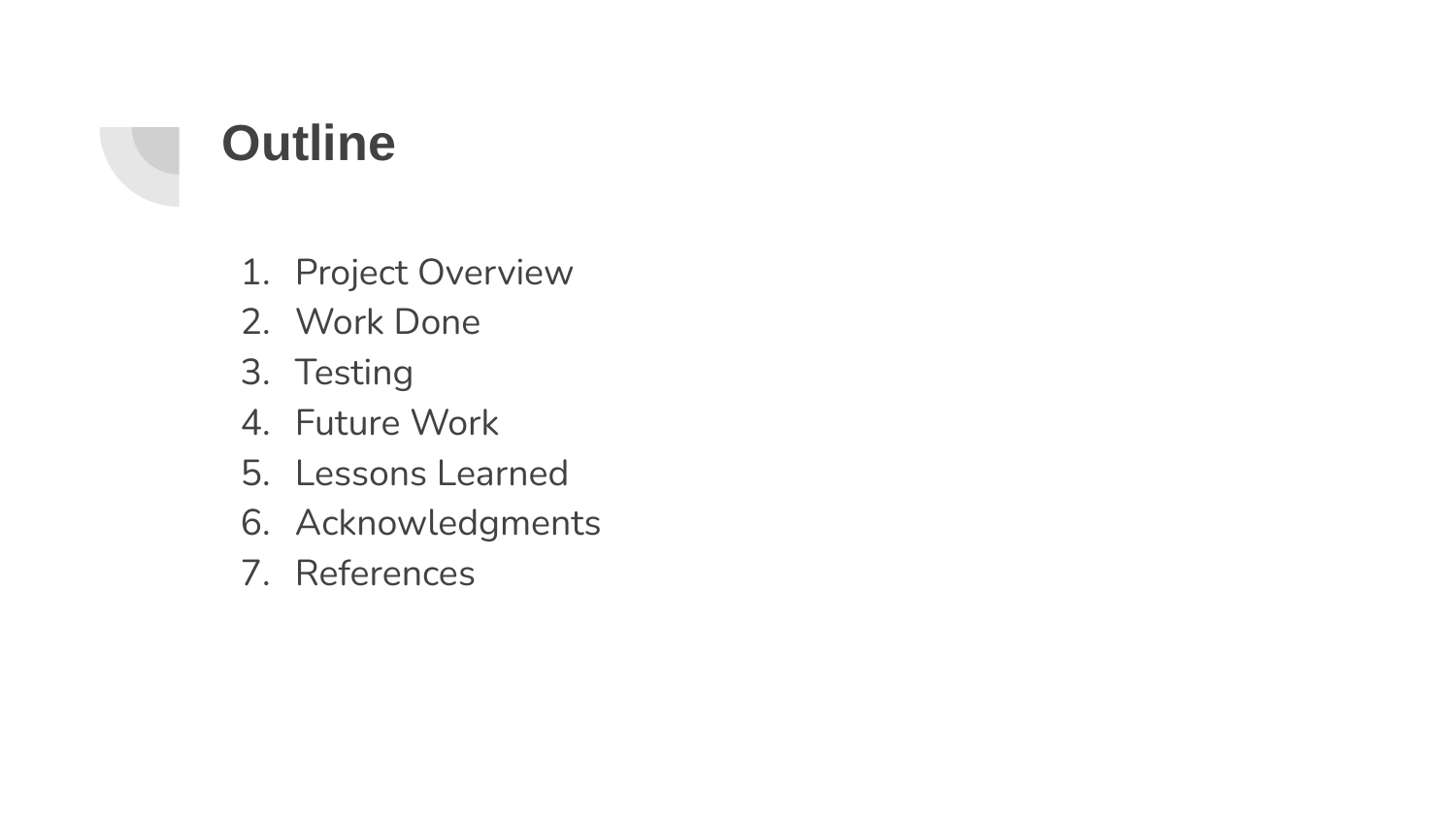

# Outline
Project Overview
Work Done
Testing
Future Work
Lessons Learned
Acknowledgments
References